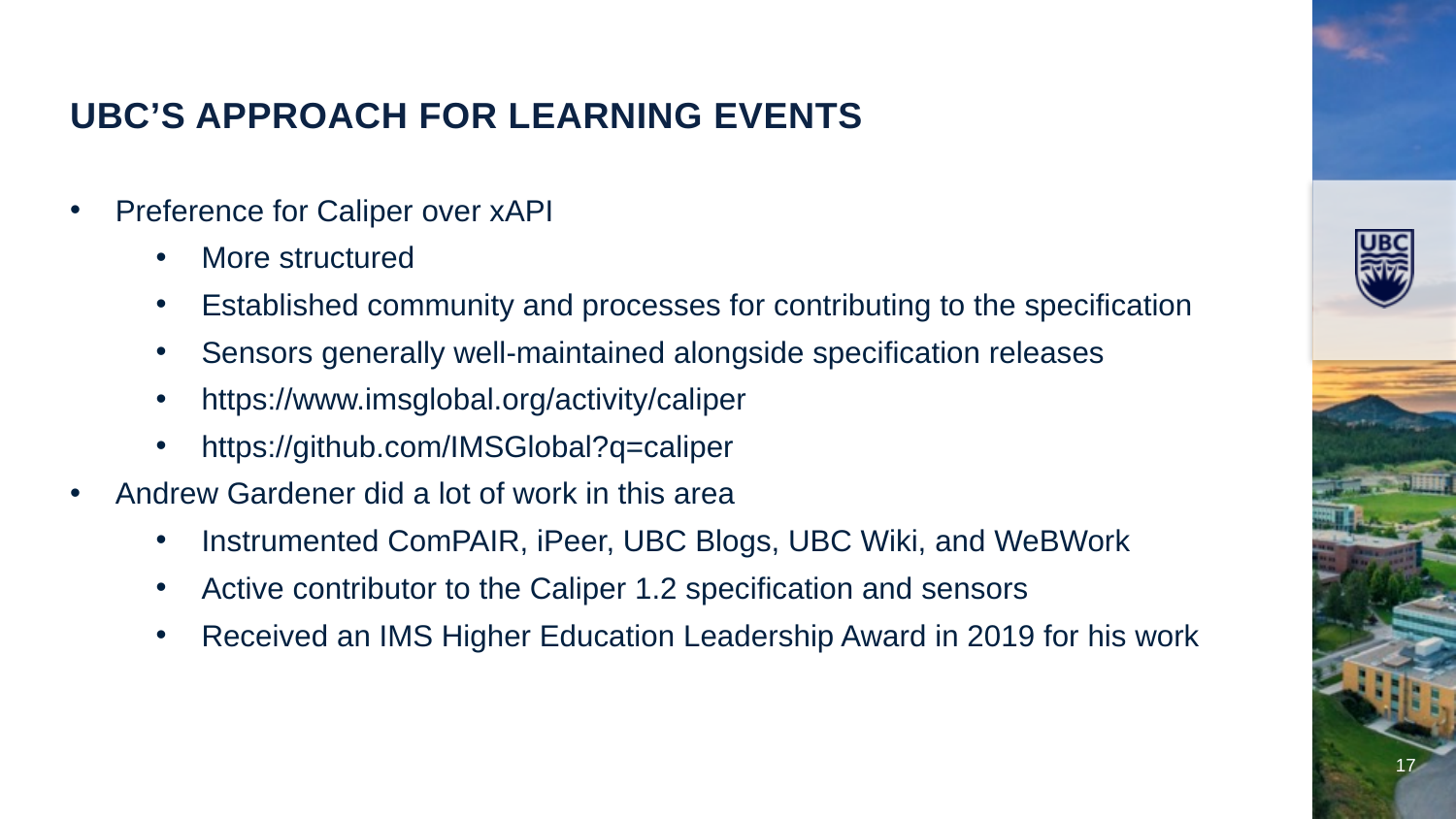

UBC’s approach for learning events
Preference for Caliper over xAPI
More structured
Established community and processes for contributing to the specification
Sensors generally well-maintained alongside specification releases
https://www.imsglobal.org/activity/caliper
https://github.com/IMSGlobal?q=caliper
Andrew Gardener did a lot of work in this area
Instrumented ComPAIR, iPeer, UBC Blogs, UBC Wiki, and WeBWork
Active contributor to the Caliper 1.2 specification and sensors
Received an IMS Higher Education Leadership Award in 2019 for his work